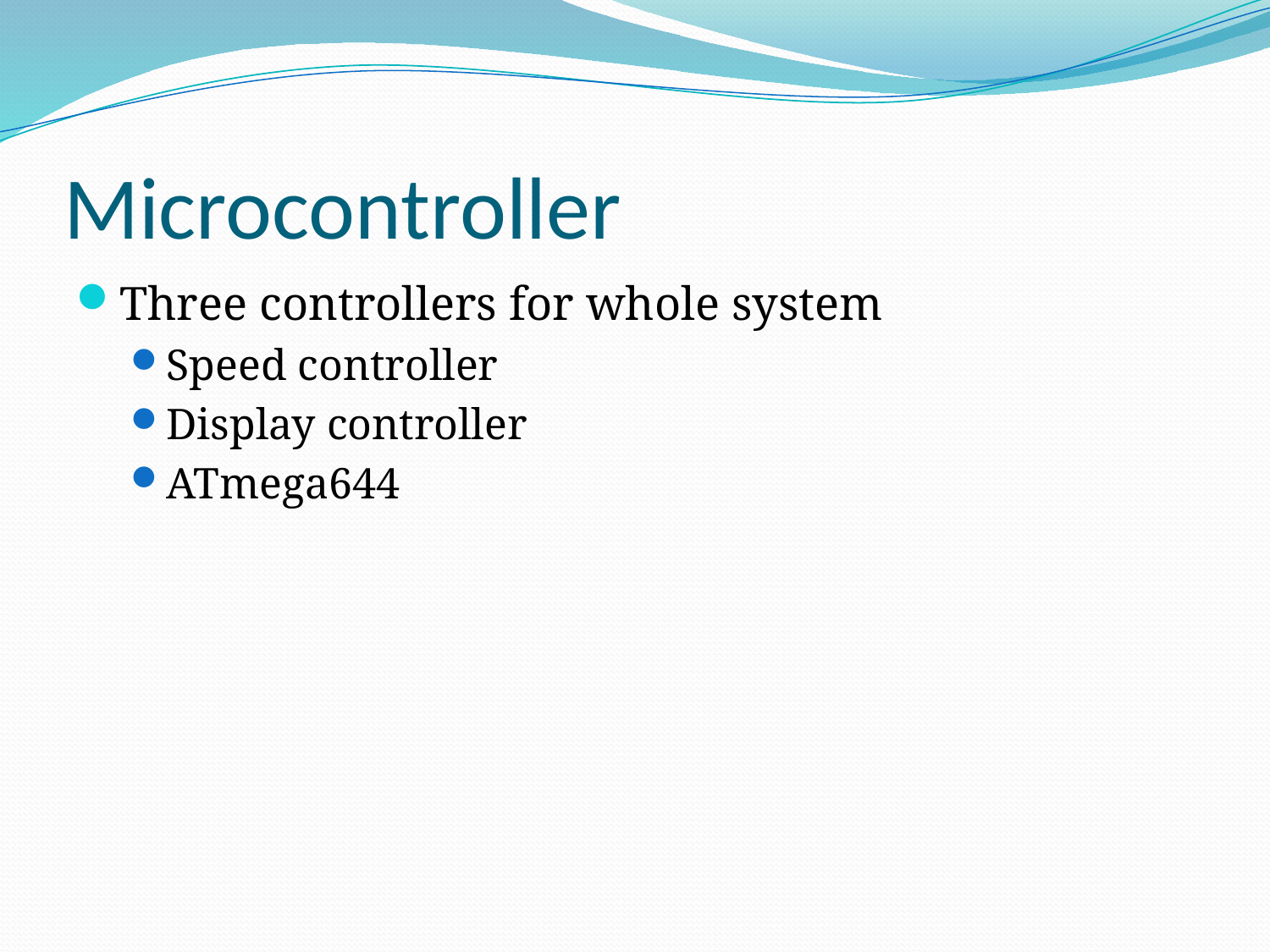

# Microcontroller
Three controllers for whole system
Speed controller
Display controller
ATmega644